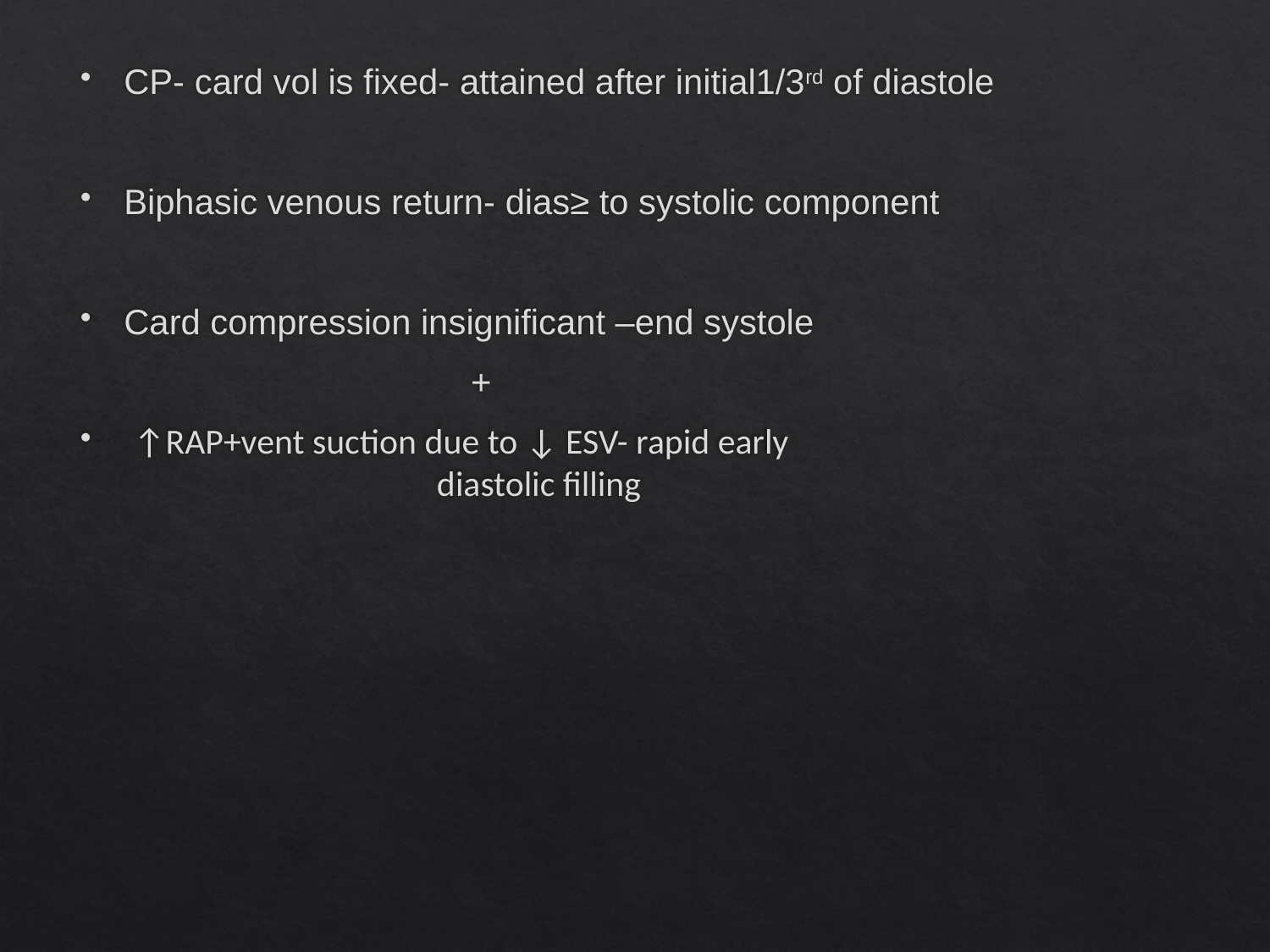

#
CP- card vol is fixed- attained after initial1/3rd of diastole

Biphasic venous return- dias≥ to systolic component

Card compression insignificant –end systole
                                        +
 ↑RAP+vent suction due to ↓ ESV- rapid early 	        	                                                              diastolic filling